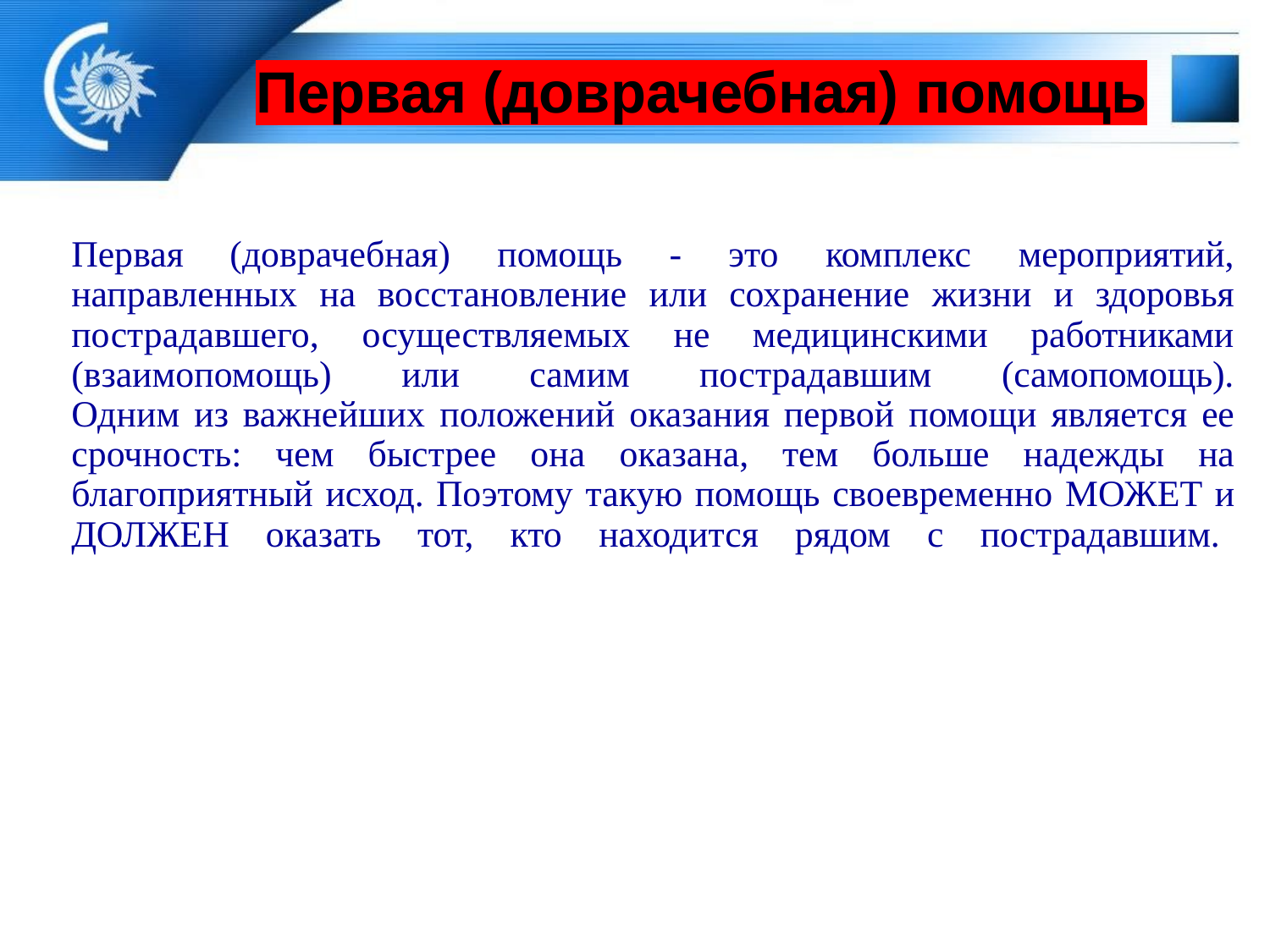

# Первая (доврачебная) помощь
Первая   (доврачебная)   помощь   -   это   комплекс   мероприятий, направленных  на  восстановление  или  сохранение  жизни  и  здоровья пострадавшего,   осуществляемых   не   медицинскими   работниками (взаимопомощь)    или    самим    пострадавшим    (самопомощь). Одним из важнейших положений оказания первой помощи является ее срочность:  чем  быстрее  она  оказана,  тем  больше  надежды  на благоприятный исход. Поэтому такую помощь своевременно МОЖЕТ и ДОЛЖЕН  оказать  тот,  кто  находится  рядом  с  пострадавшим.